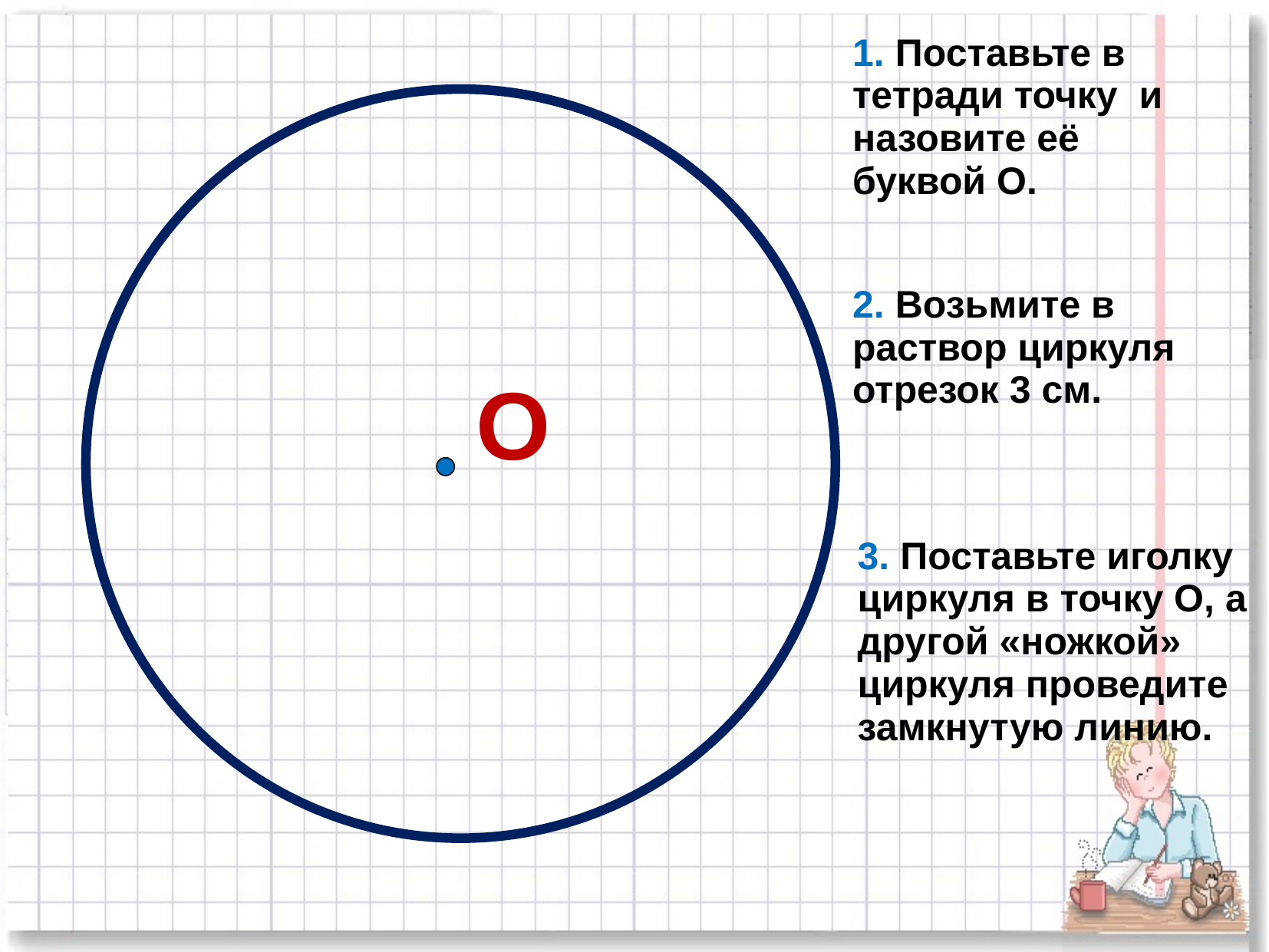

1. Поставьте в тетради точку  и назовите её буквой О.

2. Возьмите в раствор циркуля отрезок 3 см.
О

3. Поставьте иголку циркуля в точку О, а другой «ножкой» циркуля проведите замкнутую линию.